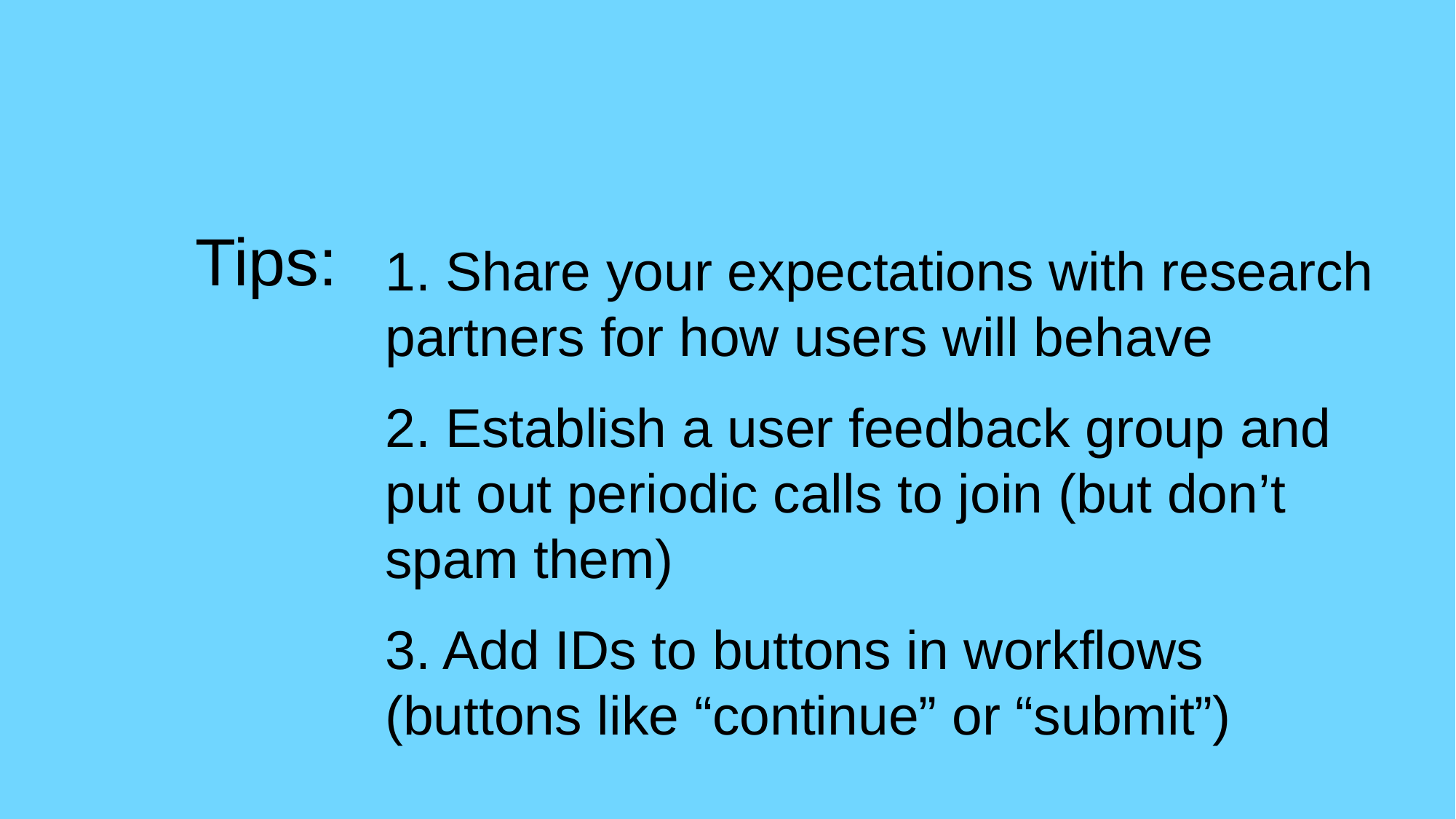

#
Tips:

1. Share your expectations with research partners for how users will behave

2. Establish a user feedback group and put out periodic calls to join (but don’t spam them)

3. Add IDs to buttons in workflows (buttons like “continue” or “submit”)